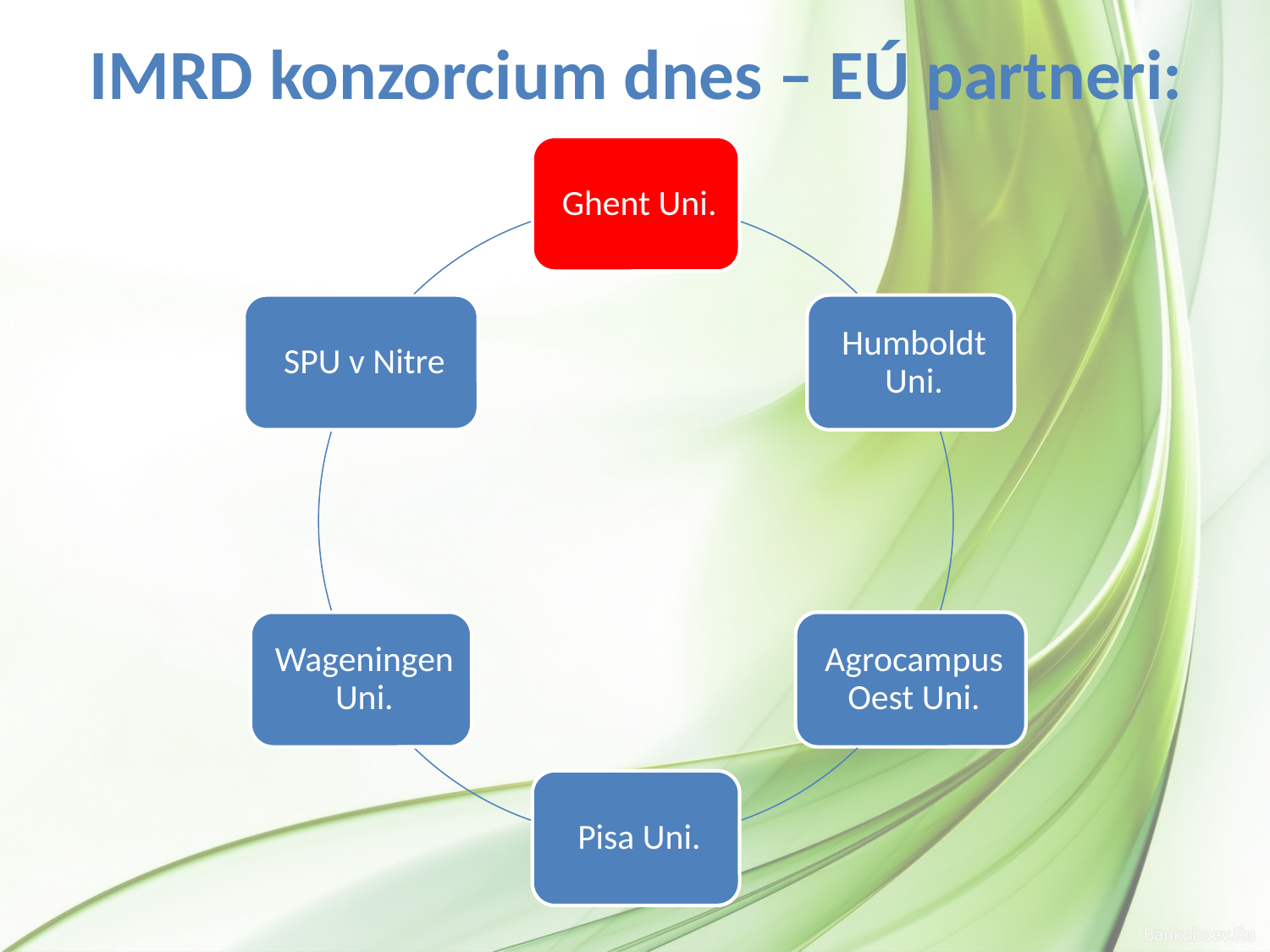

# IMRD konzorcium dnes – EÚ partneri:
Ghent Uni.
Humboldt Uni.
Agrocampus Oest Uni.
Pisa Uni.
Wageningen Uni.
SPU v Nitre